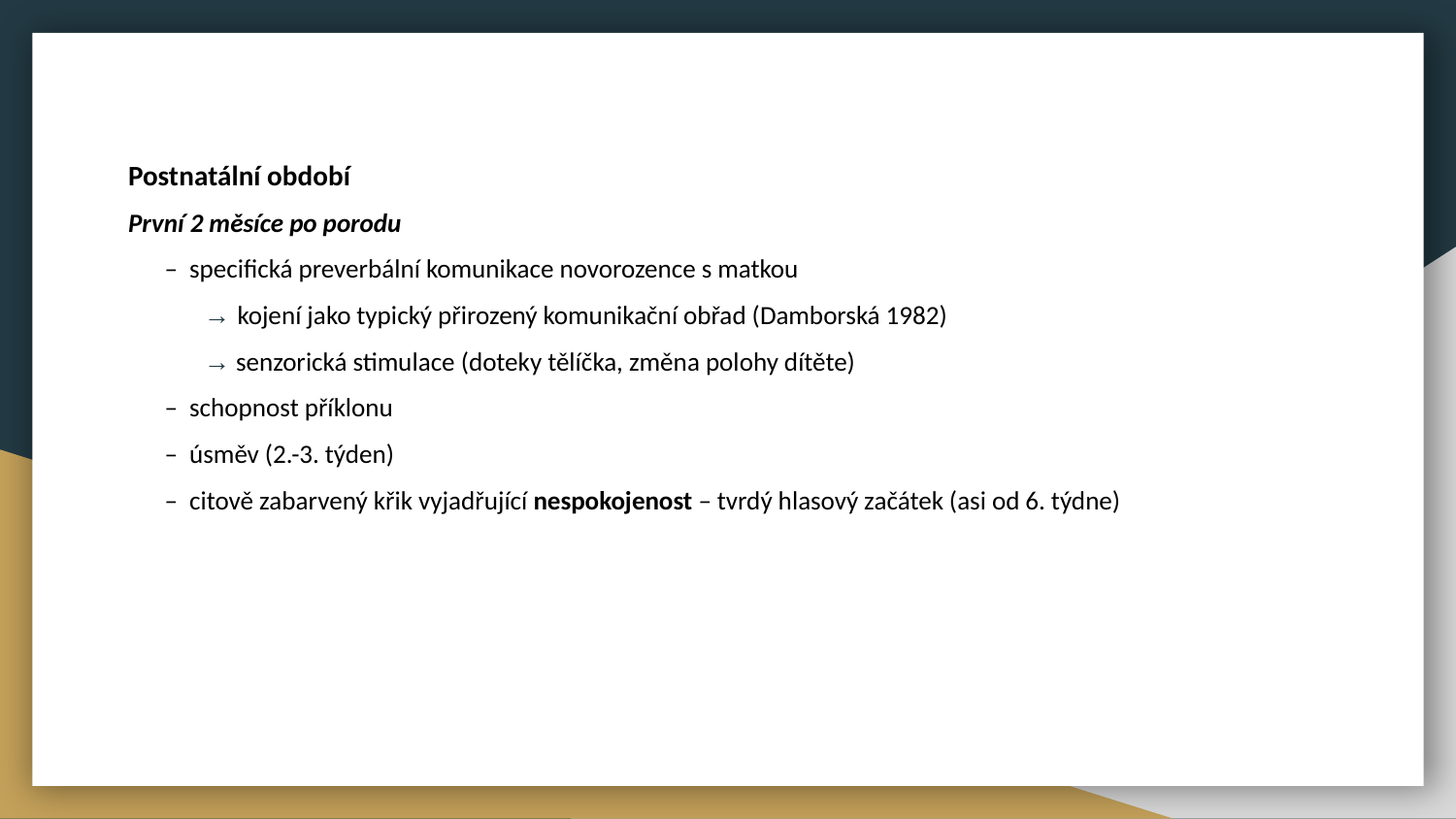

Postnatální období
První 2 měsíce po porodu
–  specifická preverbální komunikace novorozence s matkou
             → kojení jako typický přirozený komunikační obřad (Damborská 1982)
             → senzorická stimulace (doteky tělíčka, změna polohy dítěte)
–  schopnost příklonu
–  úsměv (2.-3. týden)
–  citově zabarvený křik vyjadřující nespokojenost – tvrdý hlasový začátek (asi od 6. týdne)